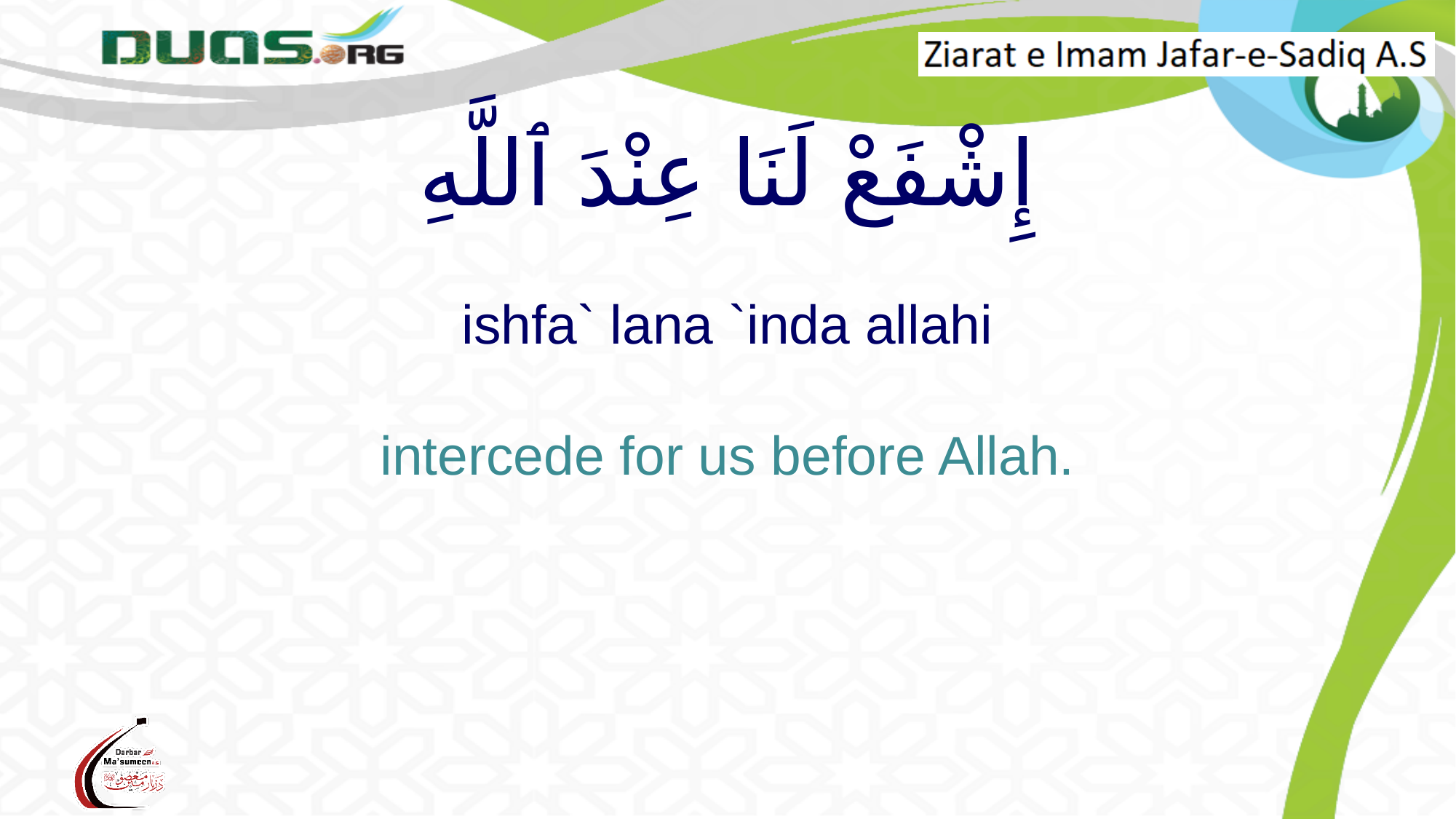

# إِشْفَعْ لَنَا عِنْدَ ٱللَّهِ ishfa` lana `inda allahi intercede for us before Allah.